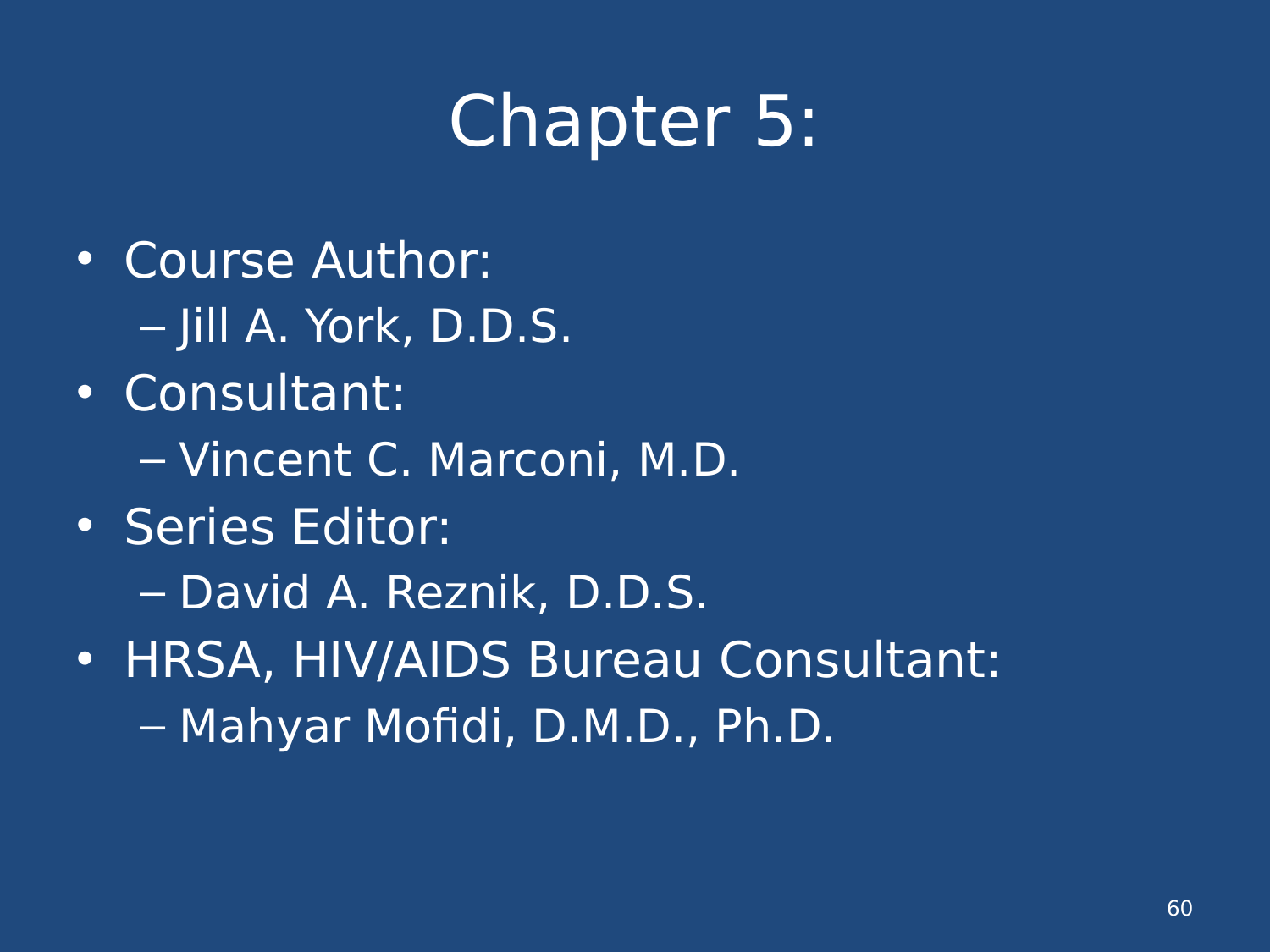

# Chapter 5:
Course Author:
Jill A. York, D.D.S.
Consultant:
Vincent C. Marconi, M.D.
Series Editor:
David A. Reznik, D.D.S.
HRSA, HIV/AIDS Bureau Consultant:
Mahyar Mofidi, D.M.D., Ph.D.

60